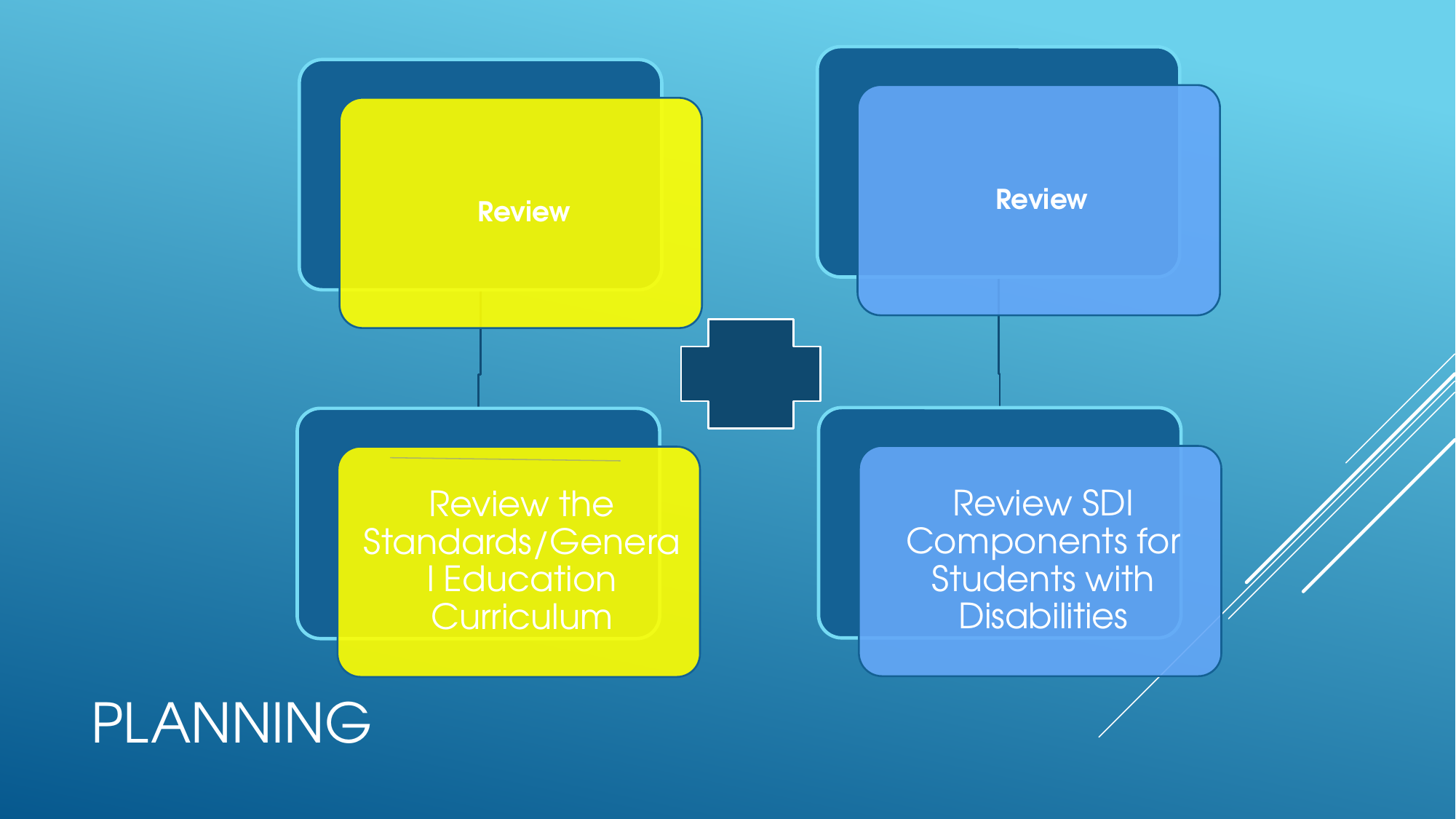

Review
Review the Standards/General Education Curriculum
Review
Review SDI Components for Students with Disabilities

# Planning
Murphy Education Consultant, LLC